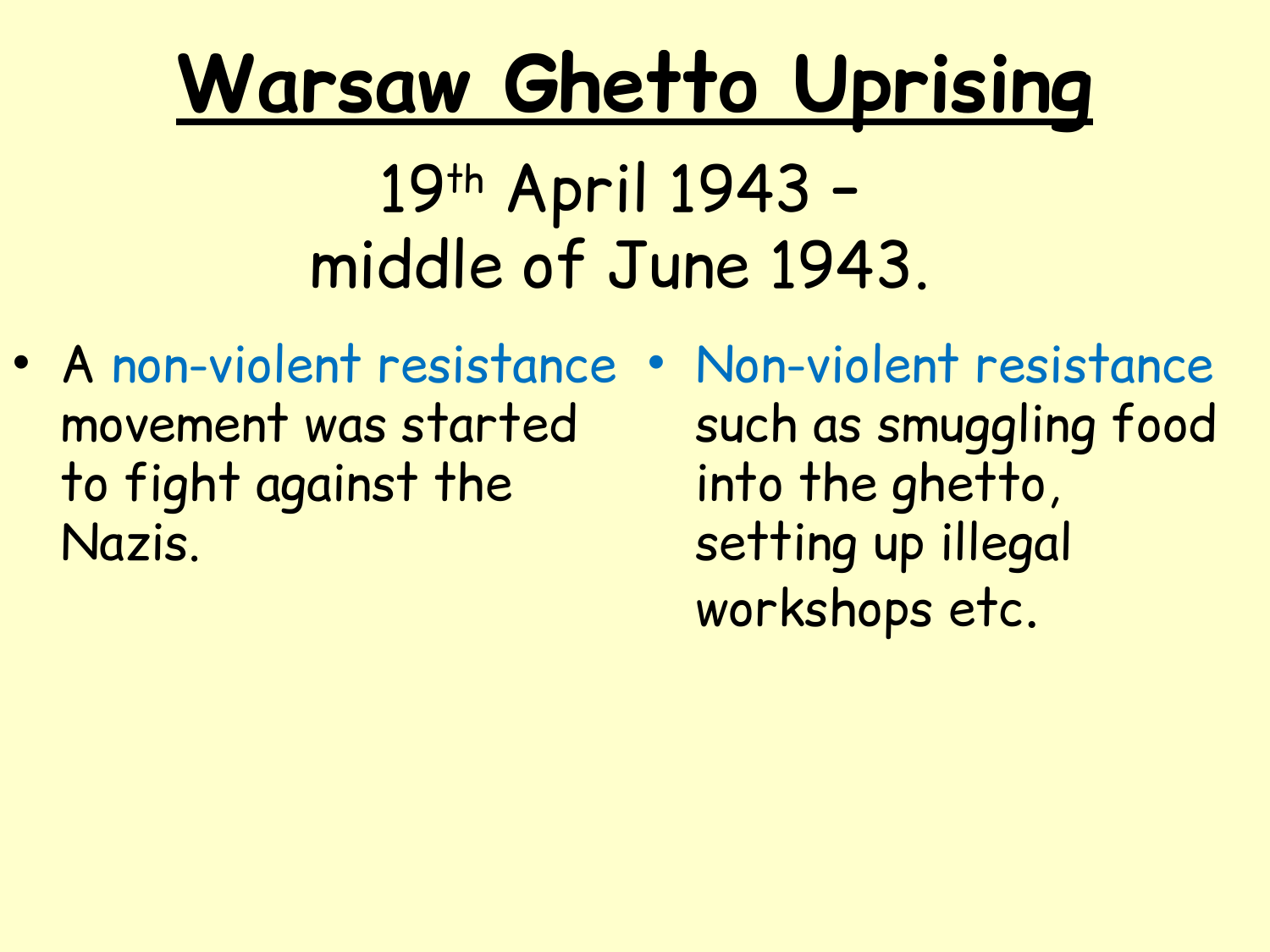

# Warsaw Ghetto Uprising
19th April 1943 – middle of June 1943.
A non-violent resistance movement was started to fight against the Nazis.
Non-violent resistance such as smuggling food into the ghetto, setting up illegal workshops etc.